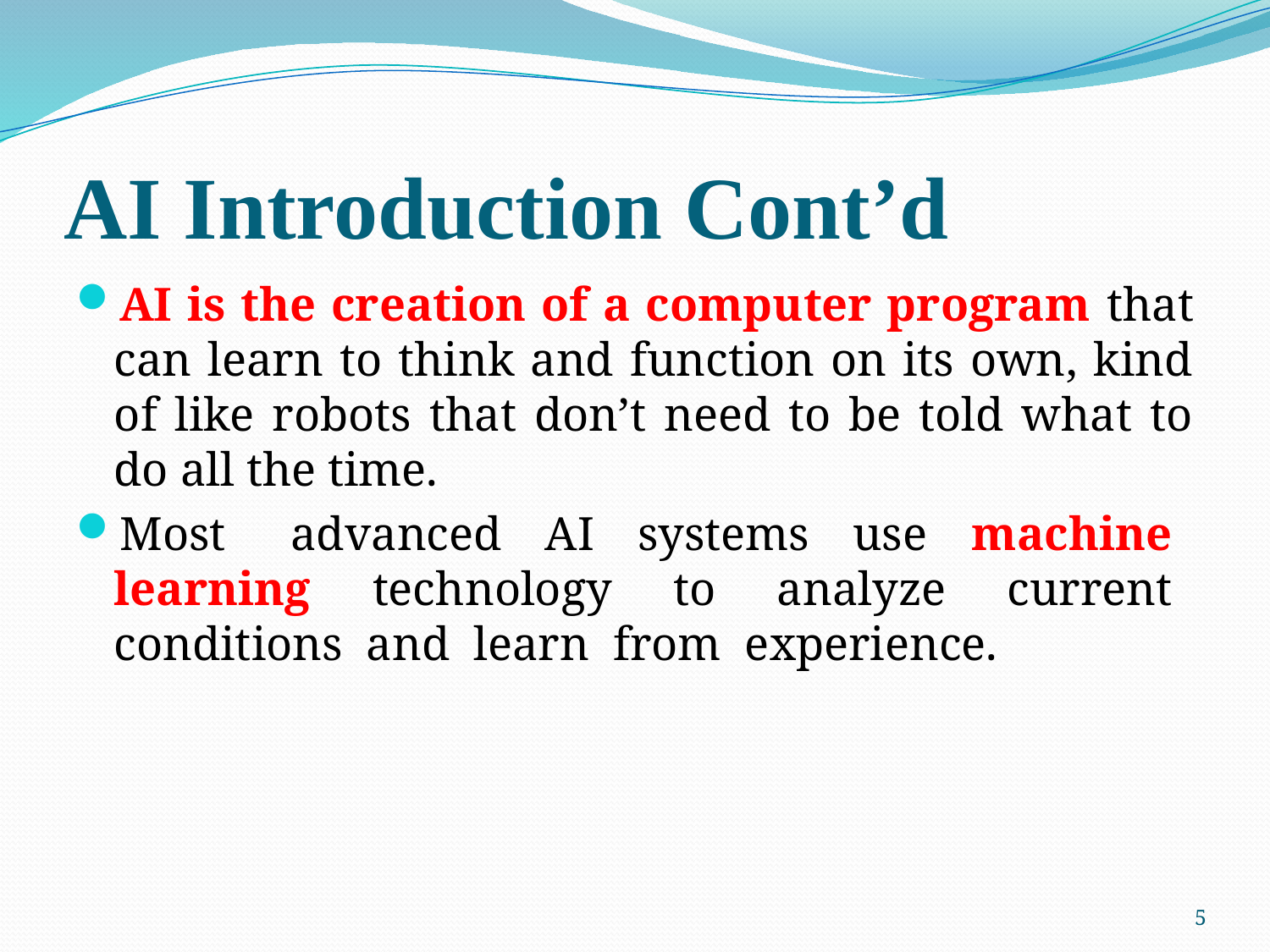

# AI Introduction Cont’d
AI is the creation of a computer program that can learn to think and function on its own, kind of like robots that don’t need to be told what to do all the time.
Most   advanced  AI  systems  use  machine  learning   technology   to   analyze   current  conditions  and  learn  from  experience.

5